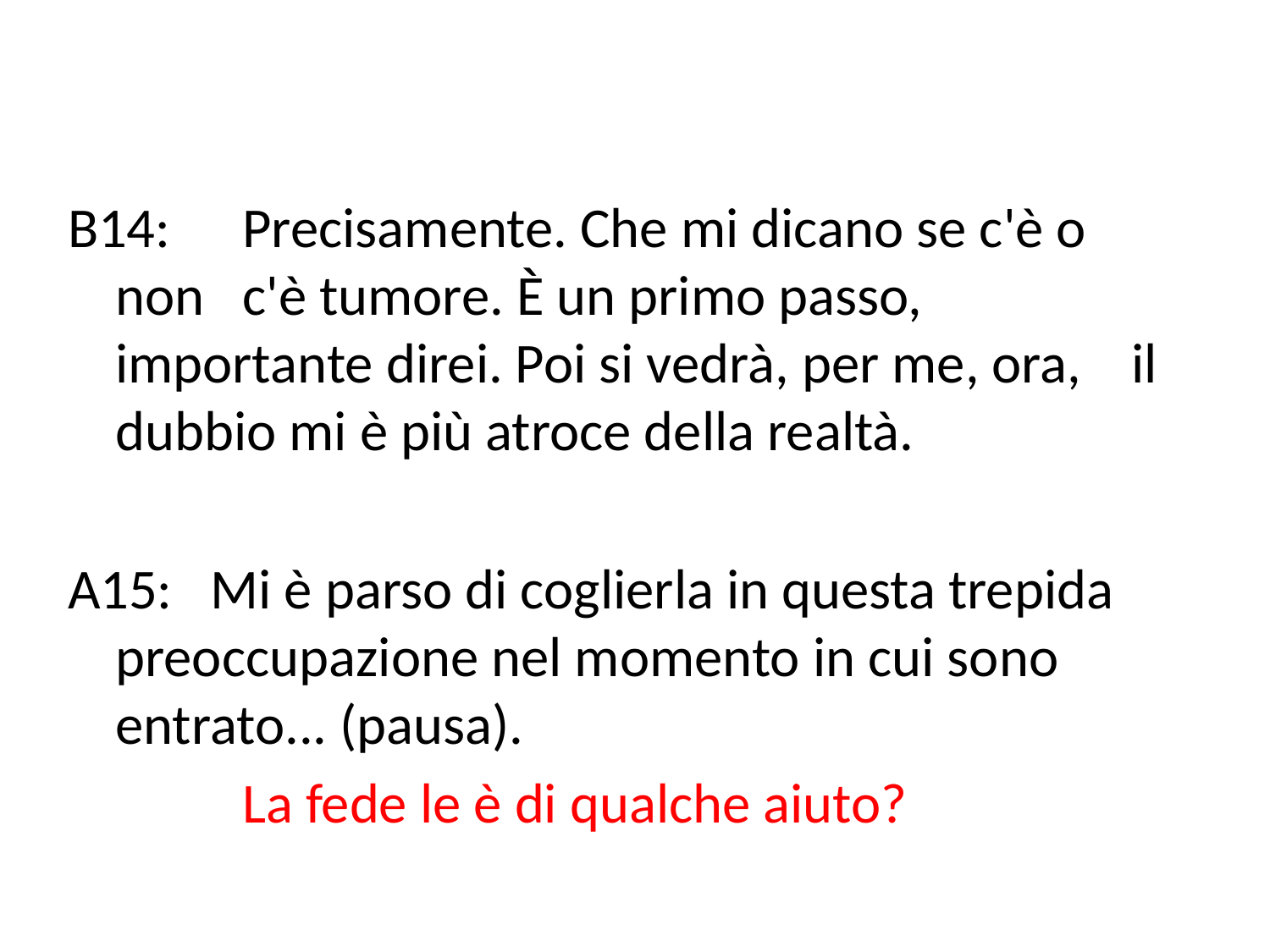

B14: 	Precisamente. Che mi dicano se c'è o non 	c'è tumore. È un primo passo, 	importante direi. Poi si vedrà, per me, ora, 	il dubbio mi è più atroce della realtà.

A15:   Mi è parso di coglierla in questa trepida 	preoccupazione nel momento in cui sono 	entrato... (pausa).
		La fede le è di qualche aiuto?